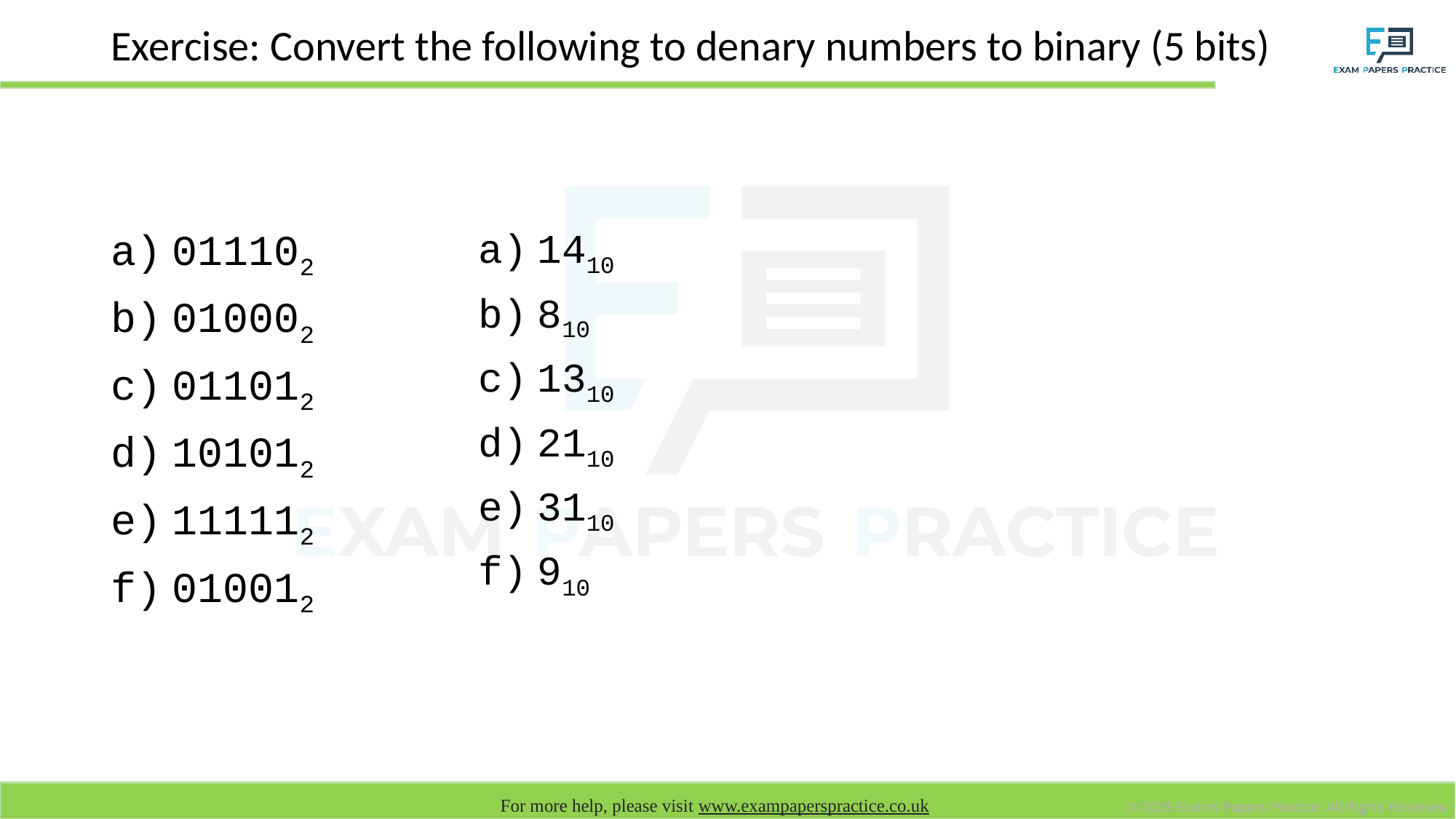

# Exercise: Convert the following to denary numbers to binary (5 bits)
1410
810
1310
2110
3110
910
011102
010002
011012
101012
111112
010012